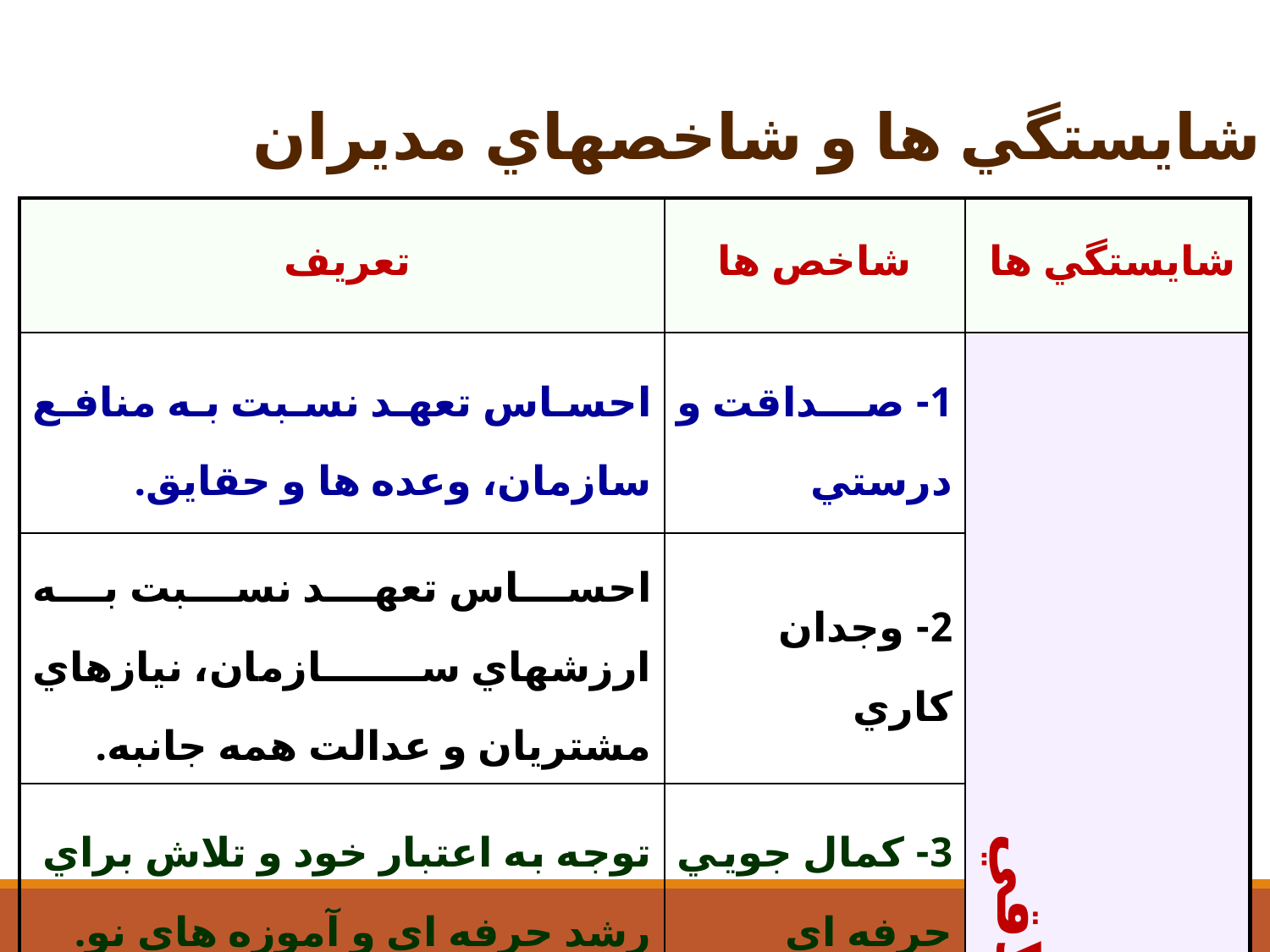

مدل شايستگي ها و شاخصهاي مديران
| تعريف | شاخص ها | شايستگي ها |
| --- | --- | --- |
| احساس تعهد نسبت به منافع سازمان، وعده ها و حقايق. | 1- صداقت و درستي | ارزشهاي اخلاقي |
| احساس تعهد نسبت به ارزشهاي سازمان، نيازهاي مشتريان و عدالت همه جانبه. | 2- وجدان كاري |  |
| توجه به اعتبار خود و تلاش براي رشد حرفه اي و آموزه هاي نو. | 3- كمال جويي حرفه اي |  |
38